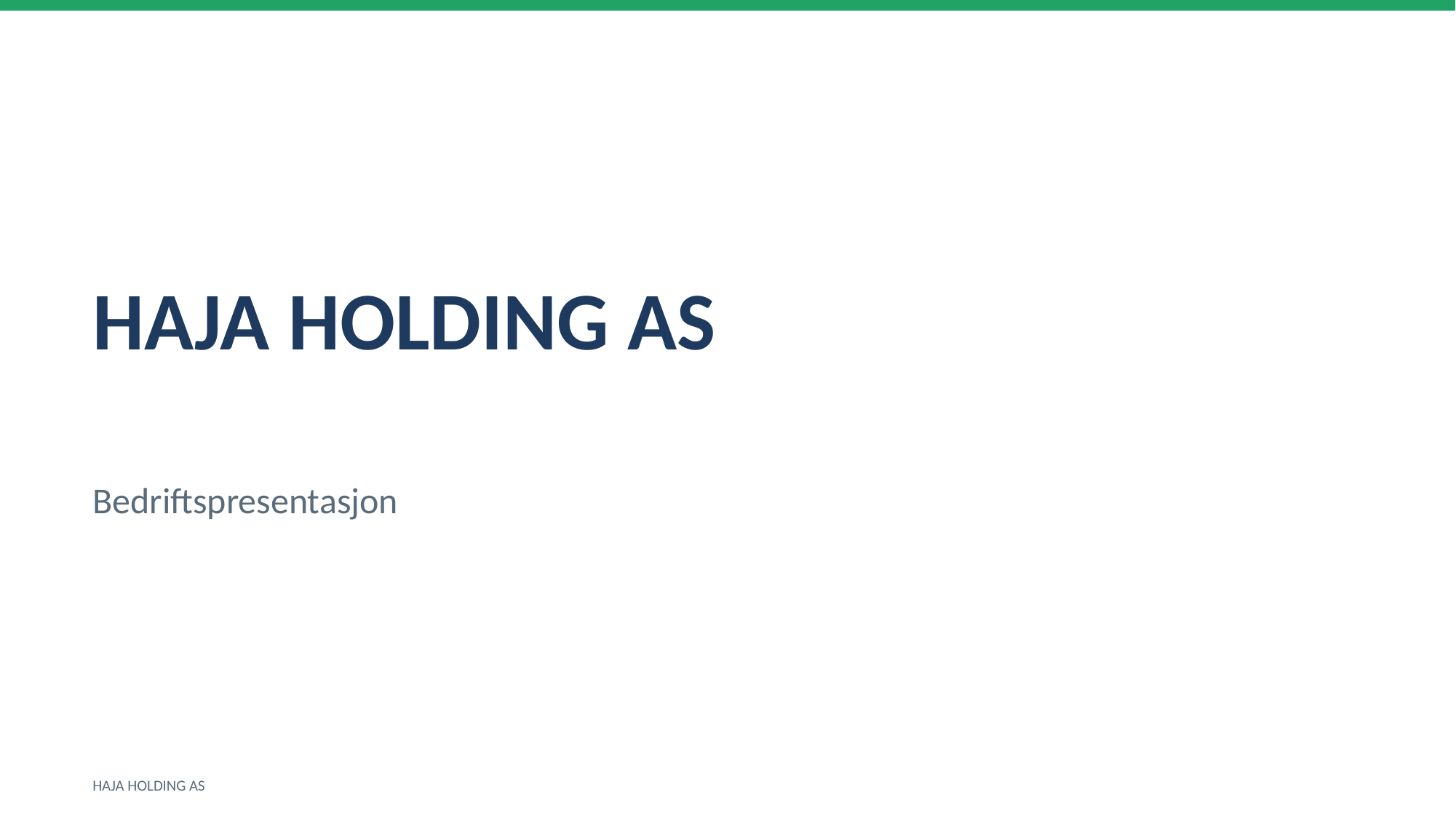

HAJA HOLDING AS
Bedriftspresentasjon
HAJA HOLDING AS